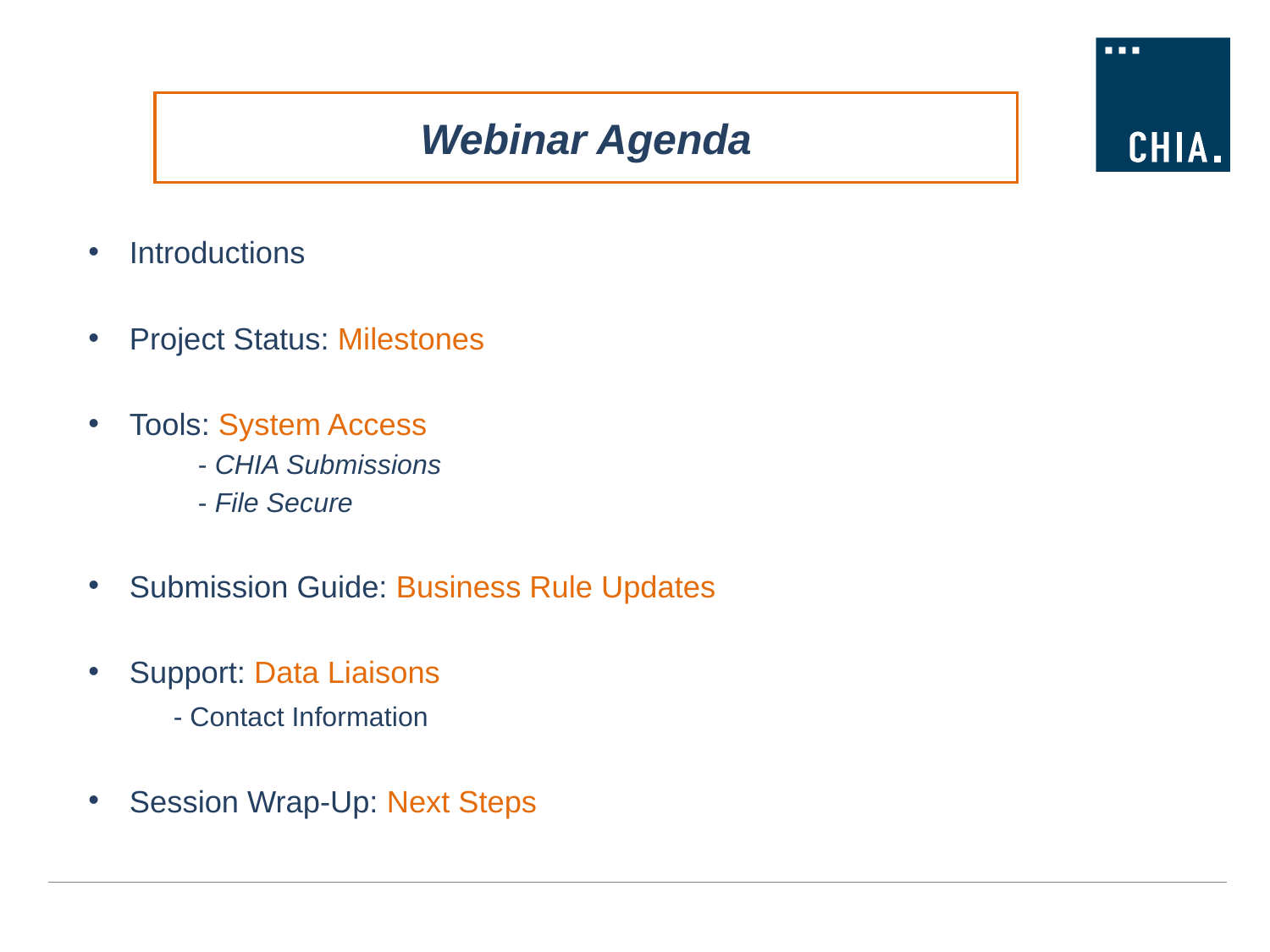

Webinar Agenda

Introductions

Project Status: Milestones

Tools: System Access
- CHIA Submissions
- File Secure

Submission Guide: Business Rule Updates

Support: Data Liaisons
		- Contact Information

Session Wrap-Up: Next Steps